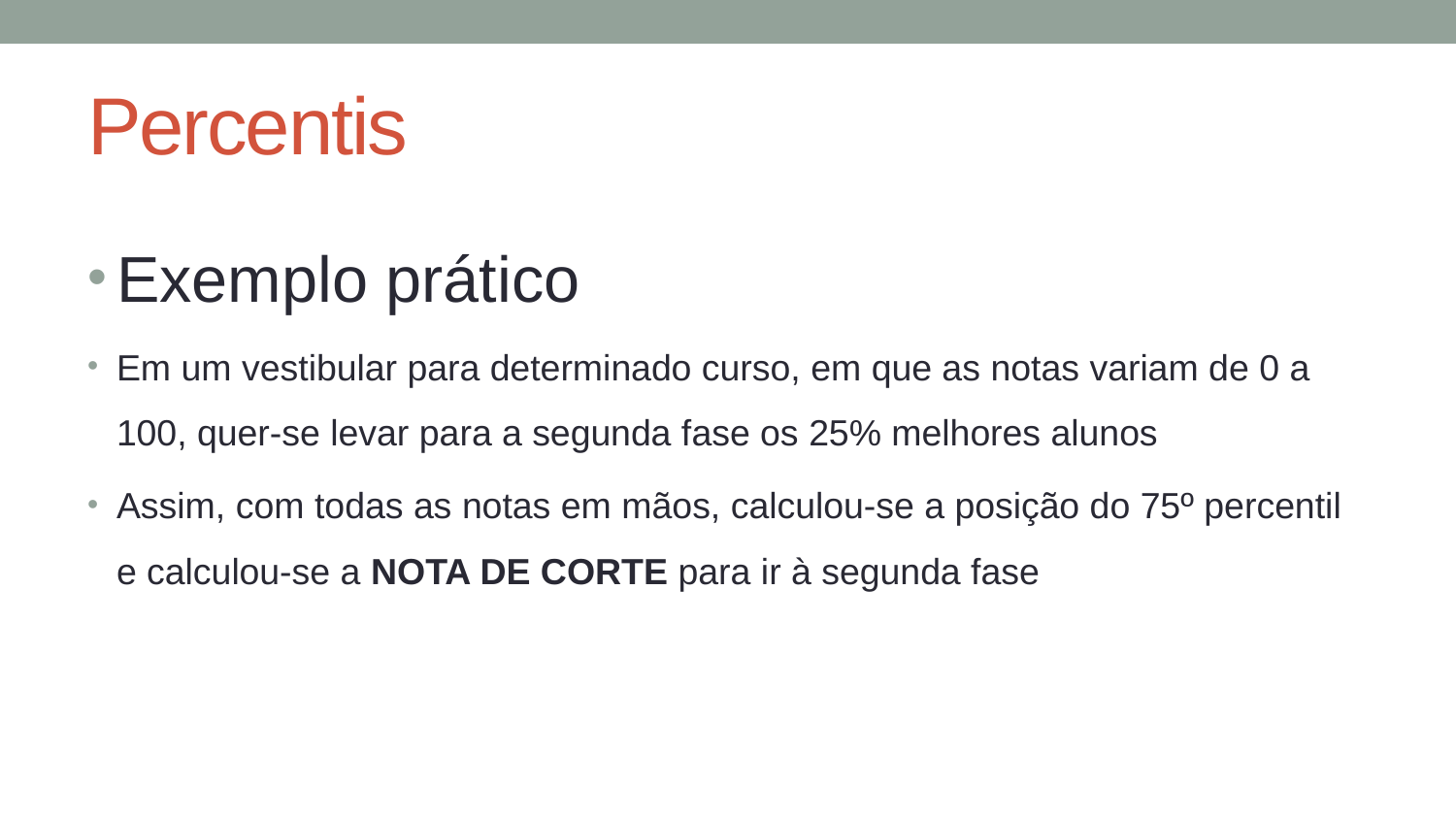

# Percentis
Exemplo prático
Em um vestibular para determinado curso, em que as notas variam de 0 a 100, quer-se levar para a segunda fase os 25% melhores alunos
Assim, com todas as notas em mãos, calculou-se a posição do 75º percentil e calculou-se a NOTA DE CORTE para ir à segunda fase